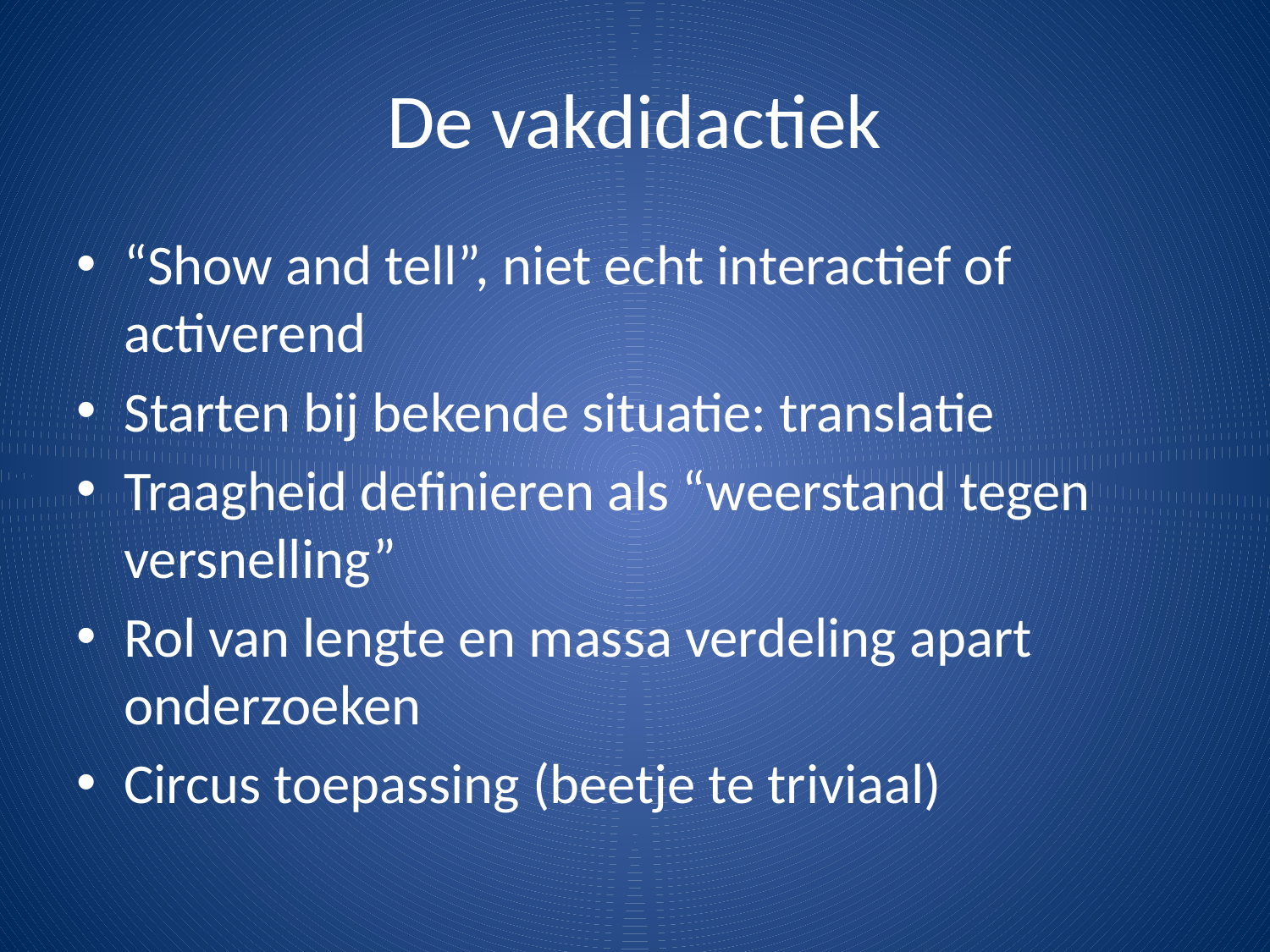

# De vakdidactiek
“Show and tell”, niet echt interactief of activerend
Starten bij bekende situatie: translatie
Traagheid definieren als “weerstand tegen versnelling”
Rol van lengte en massa verdeling apart onderzoeken
Circus toepassing (beetje te triviaal)